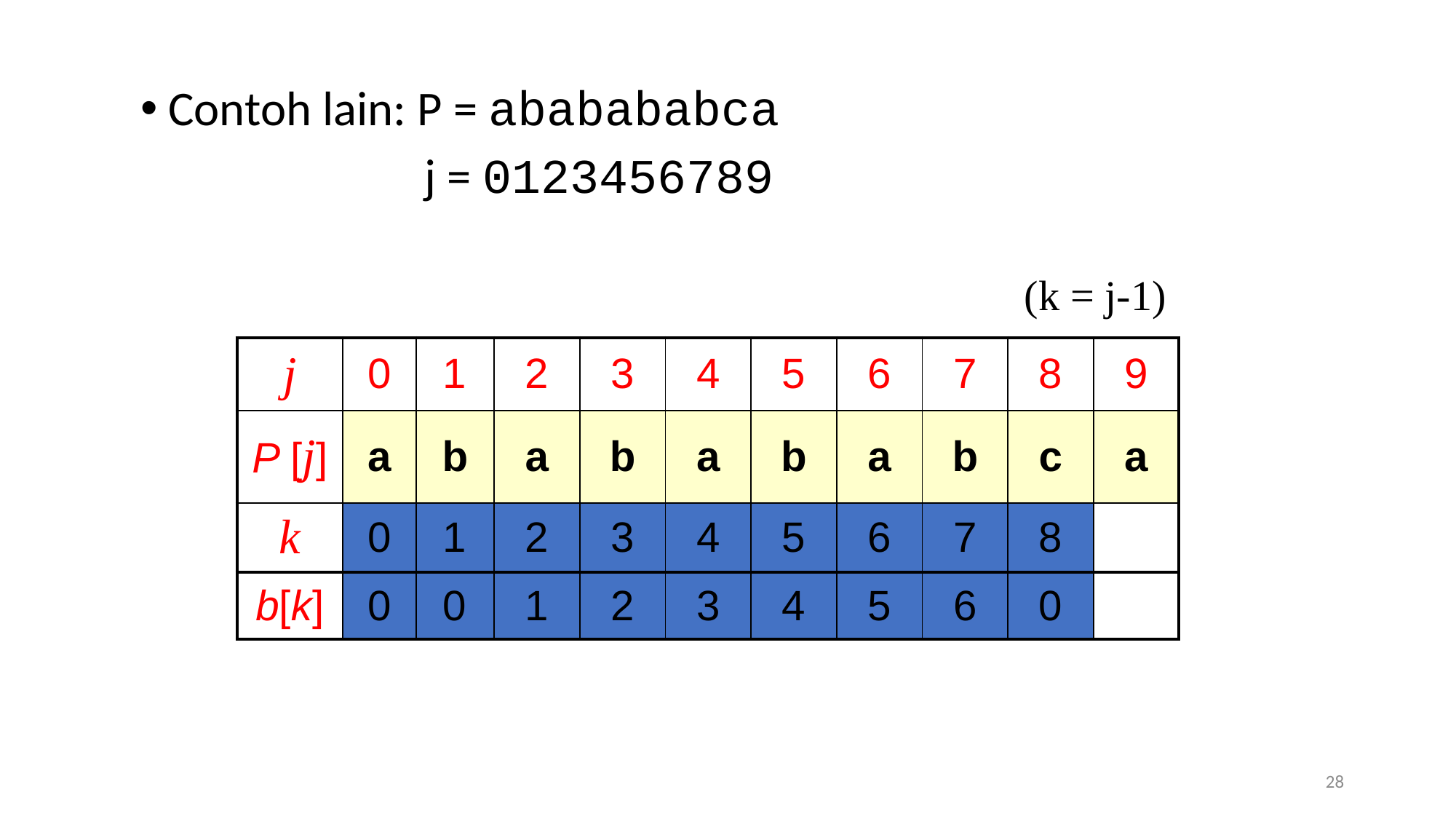

Contoh lain: P = ababababca
                          j = 0123456789
(k = j-1)
| j | 0 | 1 | 2 | 3 | 4 | 5 | 6 | 7 | 8 | 9 |
| --- | --- | --- | --- | --- | --- | --- | --- | --- | --- | --- |
| P [j] | a | b | a | b | a | b | a | b | c | a |
| k | 0 | 1 | 2 | 3 | 4 | 5 | 6 | 7 | 8 |  |
| b[k] | 0 | 0 | 1 | 2 | 3 | 4 | 5 | 6 | 0 |  |
28